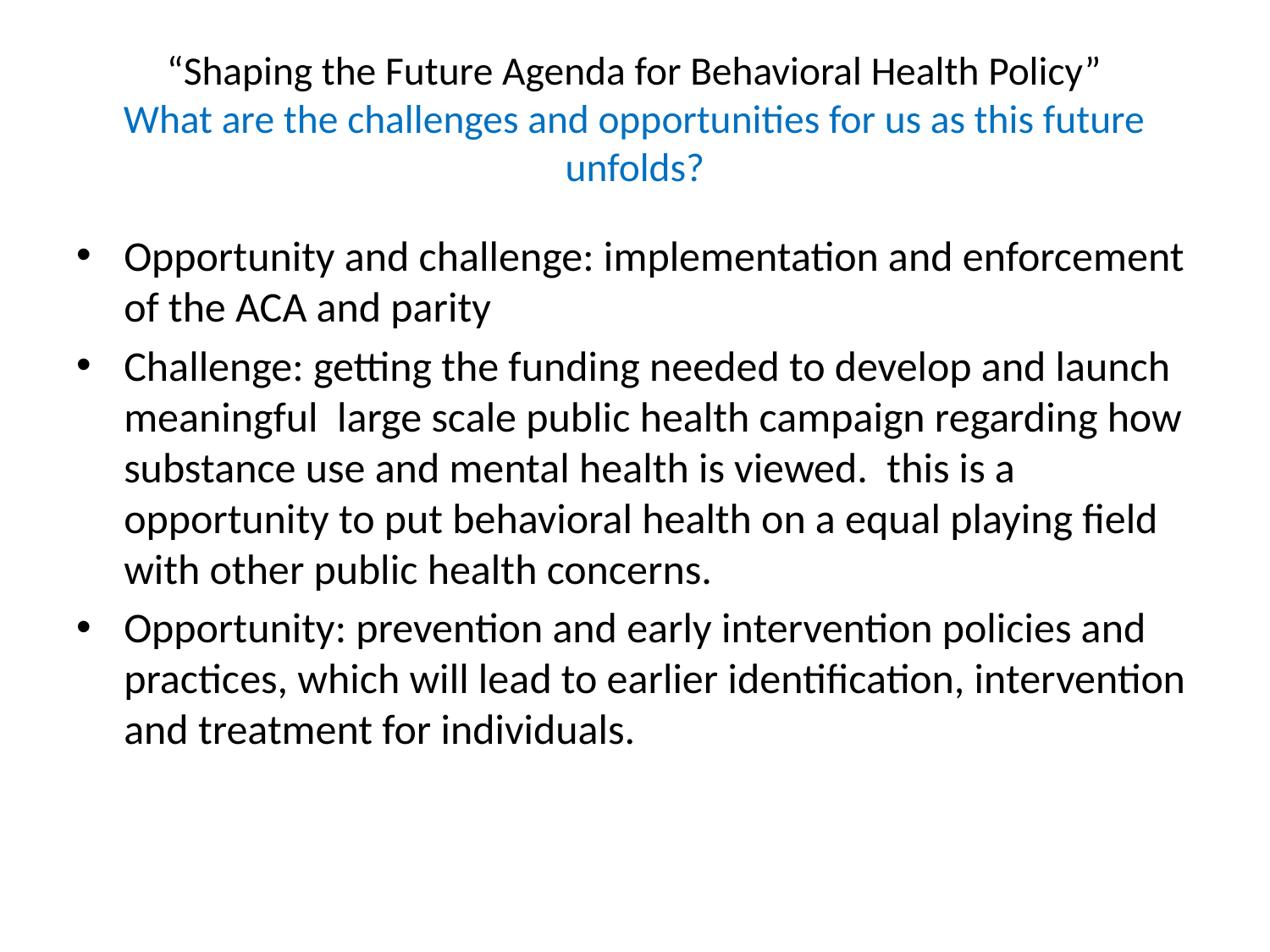

# “Shaping the Future Agenda for Behavioral Health Policy” What are the challenges and opportunities for us as this future unfolds?
Opportunity and challenge: implementation and enforcement of the ACA and parity
Challenge: getting the funding needed to develop and launch meaningful  large scale public health campaign regarding how substance use and mental health is viewed.  this is a opportunity to put behavioral health on a equal playing field with other public health concerns.
Opportunity: prevention and early intervention policies and practices, which will lead to earlier identification, intervention and treatment for individuals.